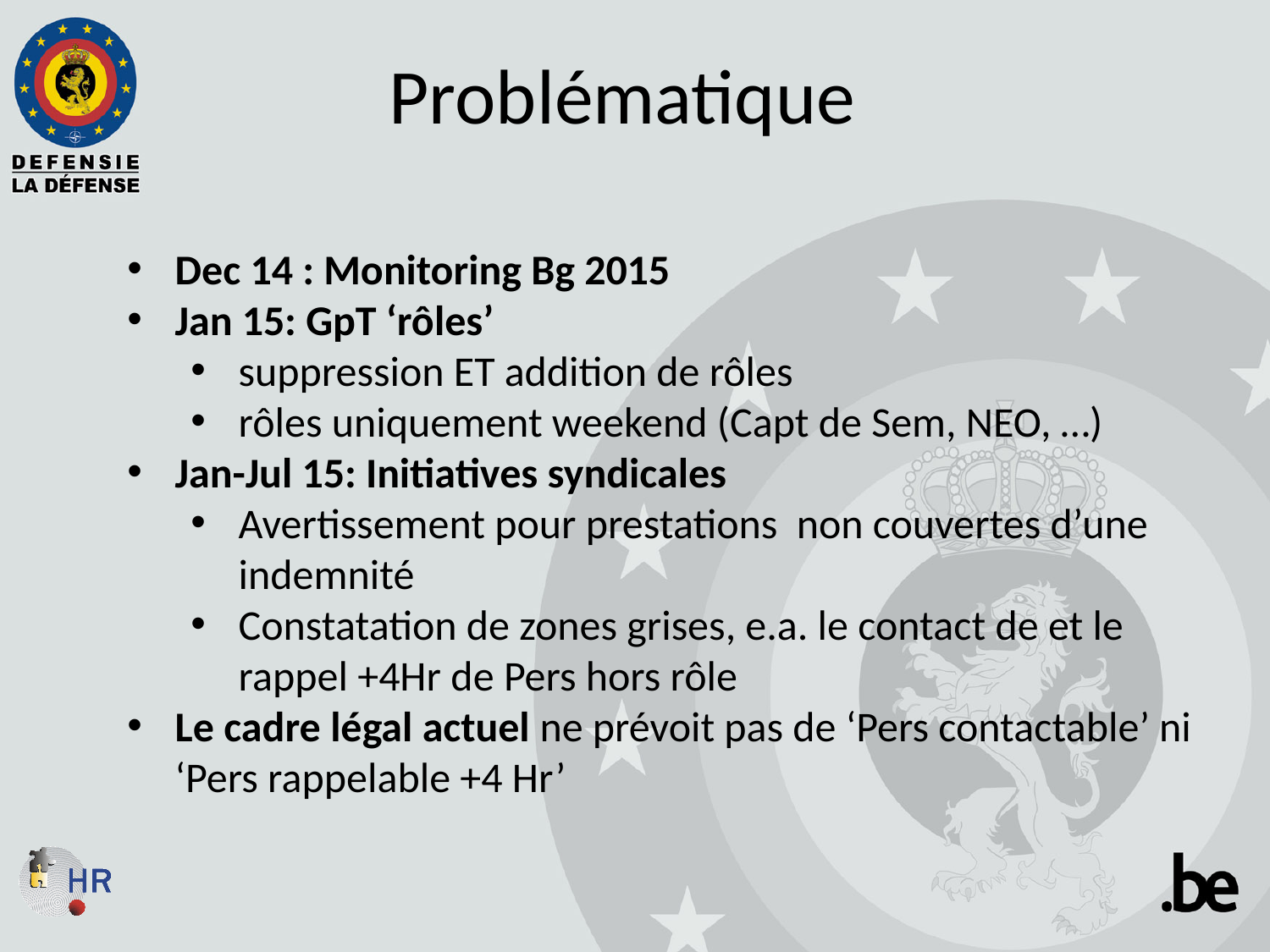

Problématique
Dec 14 : Monitoring Bg 2015
Jan 15: GpT ‘rôles’
suppression ET addition de rôles
rôles uniquement weekend (Capt de Sem, NEO, …)
Jan-Jul 15: Initiatives syndicales
Avertissement pour prestations  non couvertes d’une indemnité
Constatation de zones grises, e.a. le contact de et le rappel +4Hr de Pers hors rôle
Le cadre légal actuel ne prévoit pas de ‘Pers contactable’ ni ‘Pers rappelable +4 Hr’